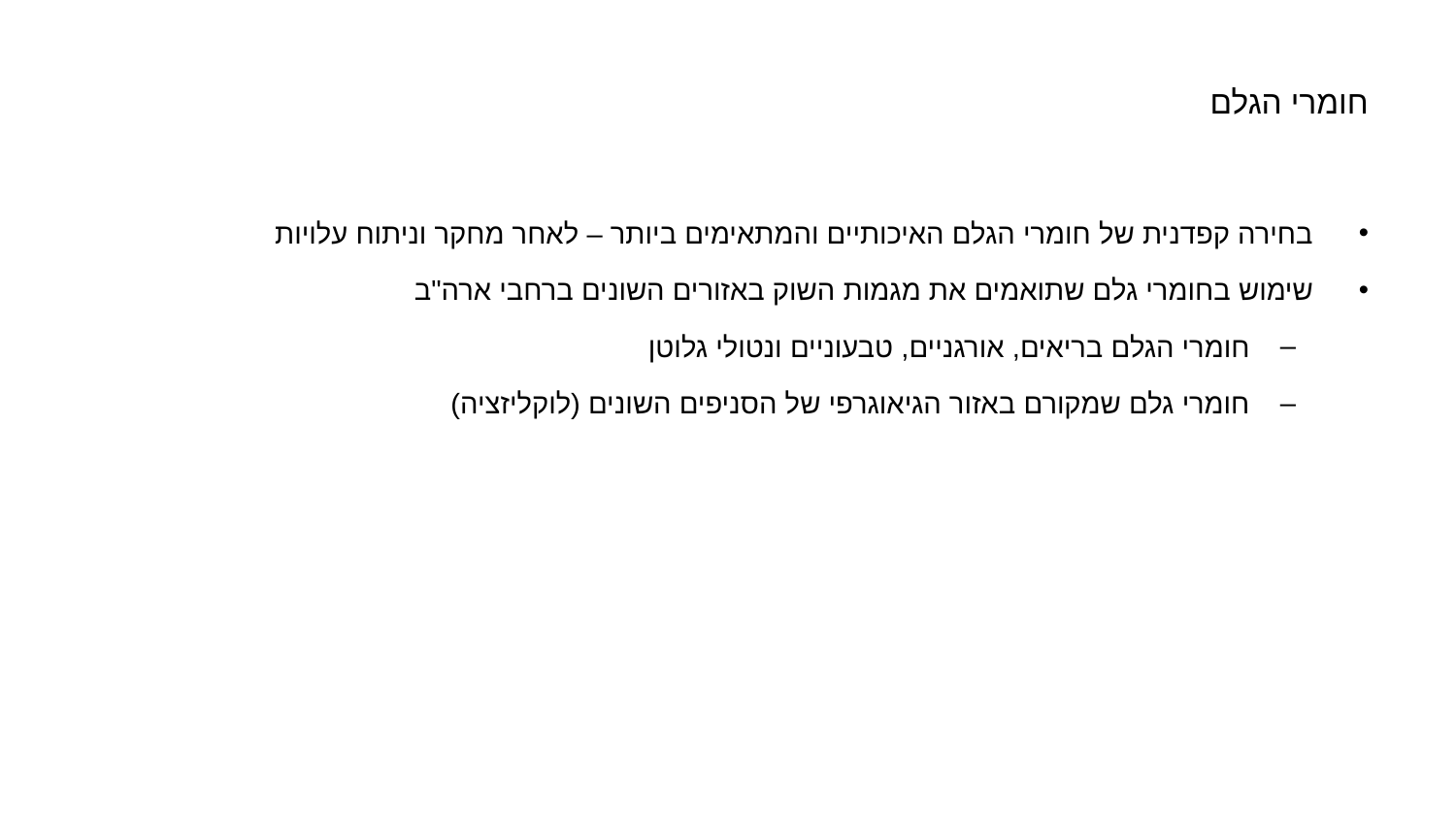

# חומרי הגלם
בחירה קפדנית של חומרי הגלם האיכותיים והמתאימים ביותר – לאחר מחקר וניתוח עלויות
שימוש בחומרי גלם שתואמים את מגמות השוק באזורים השונים ברחבי ארה"ב
חומרי הגלם בריאים, אורגניים, טבעוניים ונטולי גלוטן
חומרי גלם שמקורם באזור הגיאוגרפי של הסניפים השונים (לוקליזציה)